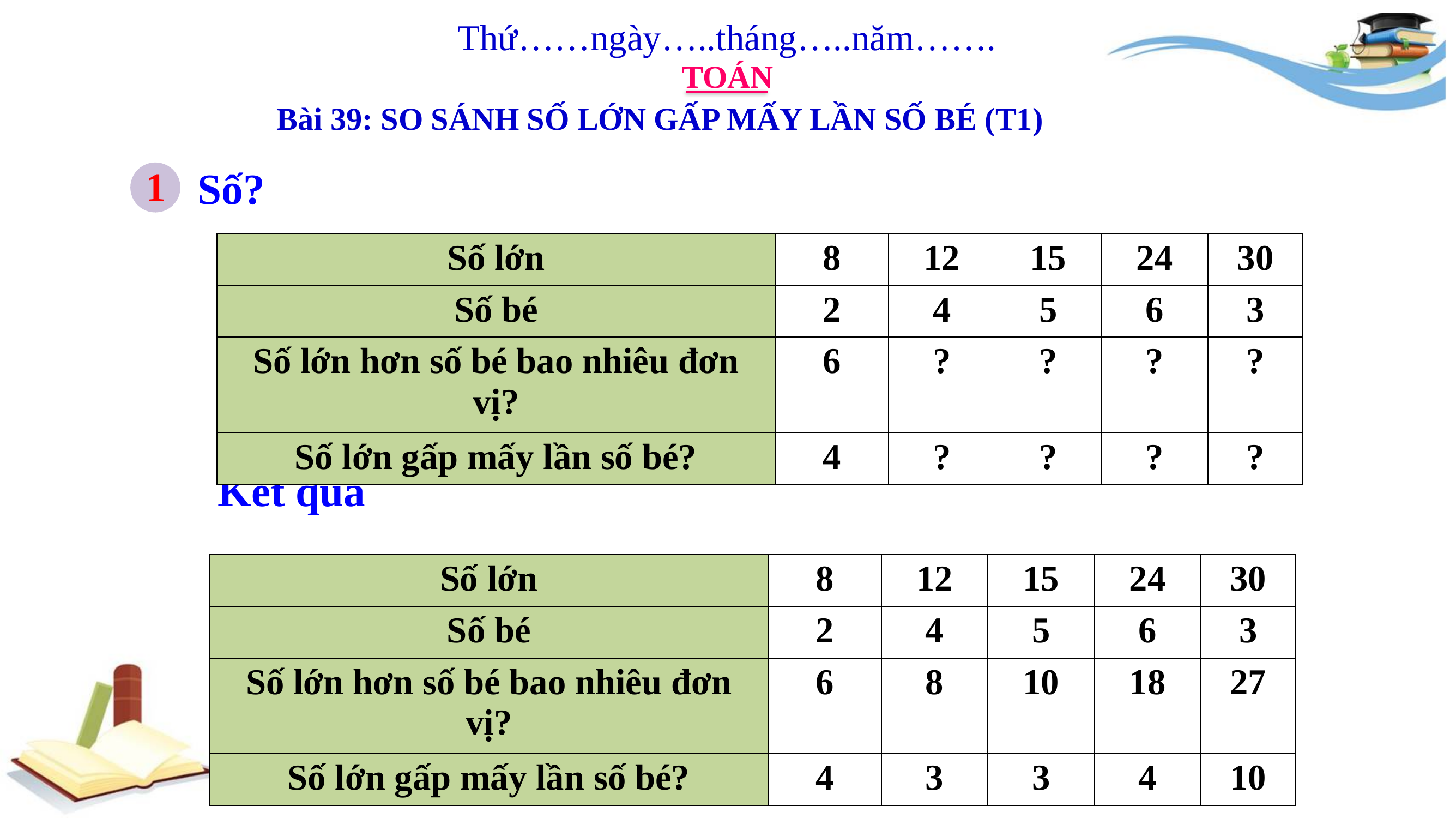

Thứ……ngày…..tháng…..năm…….
TOÁN
Bài 39: SO SÁNH SỐ LỚN GẤP MẤY LẦN SỐ BÉ (T1)
1

Số?
| Số lớn | 8 | 12 | 15 | 24 | 30 |
| --- | --- | --- | --- | --- | --- |
| Số bé | 2 | 4 | 5 | 6 | 3 |
| Số lớn hơn số bé bao nhiêu đơn vị? | 6 | ? | ? | ? | ? |
| Số lớn gấp mấy lần số bé? | 4 | ? | ? | ? | ? |
Kết quả
| Số lớn | 8 | 12 | 15 | 24 | 30 |
| --- | --- | --- | --- | --- | --- |
| Số bé | 2 | 4 | 5 | 6 | 3 |
| Số lớn hơn số bé bao nhiêu đơn vị? | 6 | 8 | 10 | 18 | 27 |
| Số lớn gấp mấy lần số bé? | 4 | 3 | 3 | 4 | 10 |